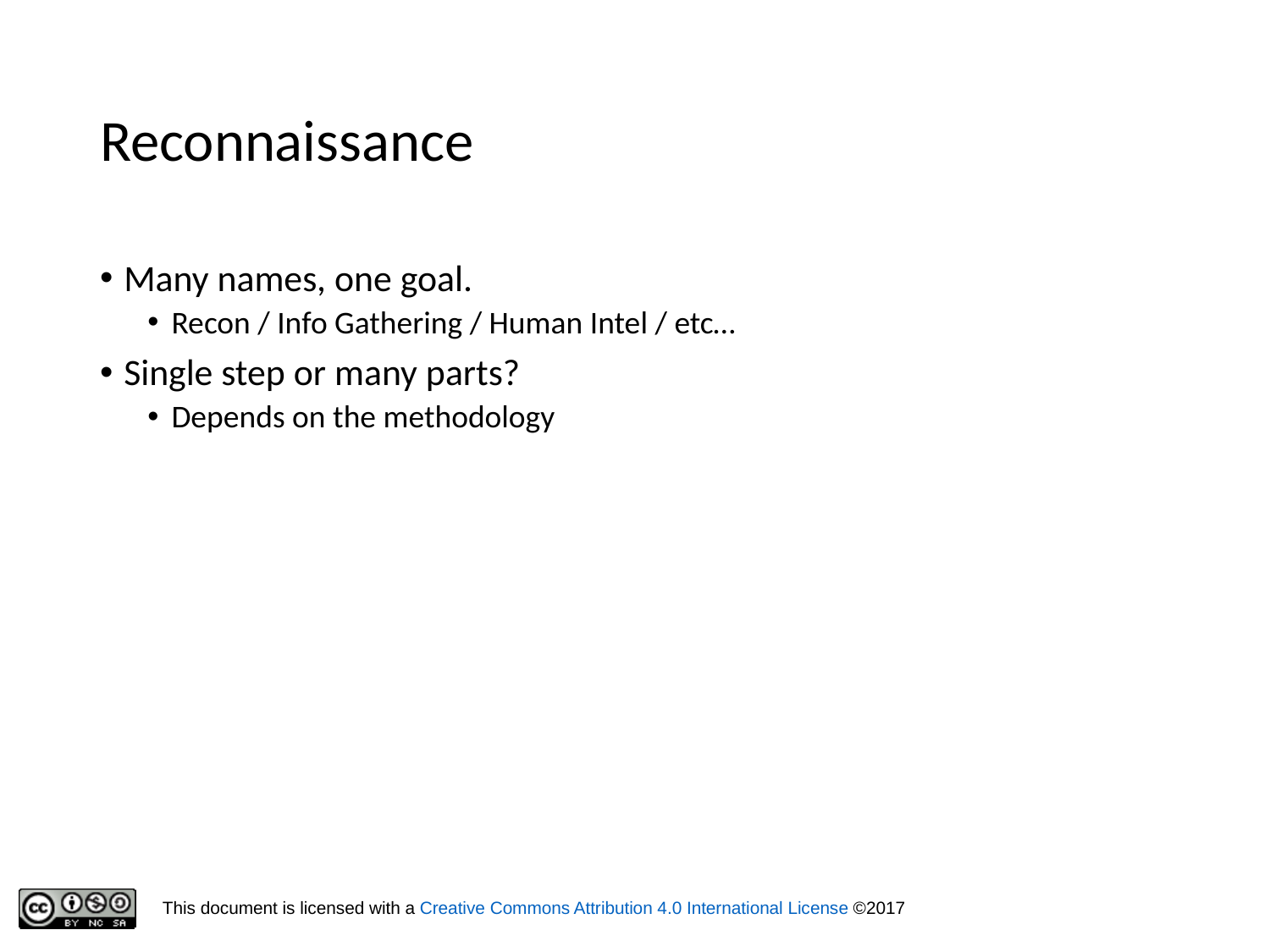

# Reconnaissance
Many names, one goal.
Recon / Info Gathering / Human Intel / etc…
Single step or many parts?
Depends on the methodology